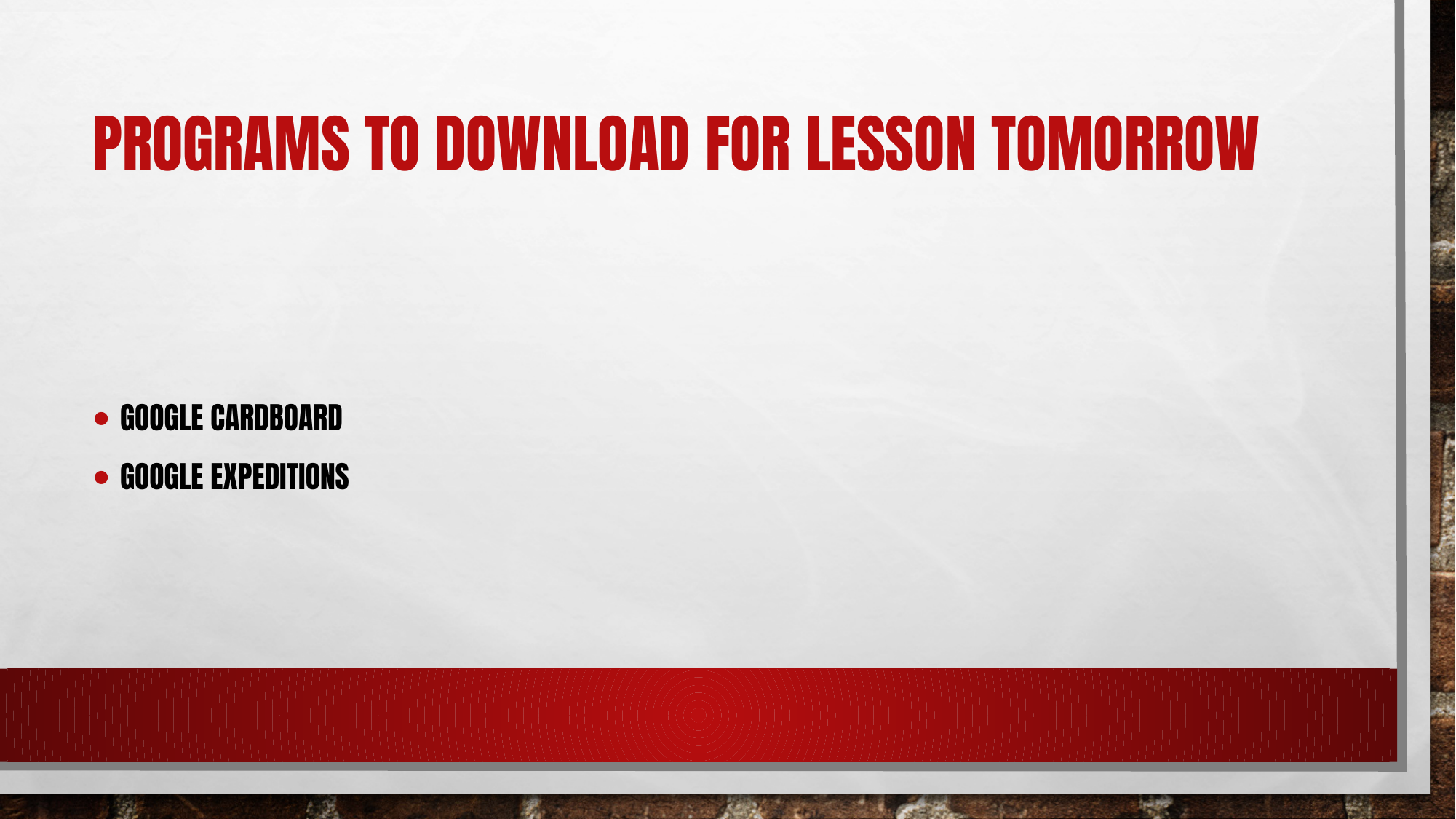

# Programs to Download for lesson tomorrow
Google cardboard
Google expeditions